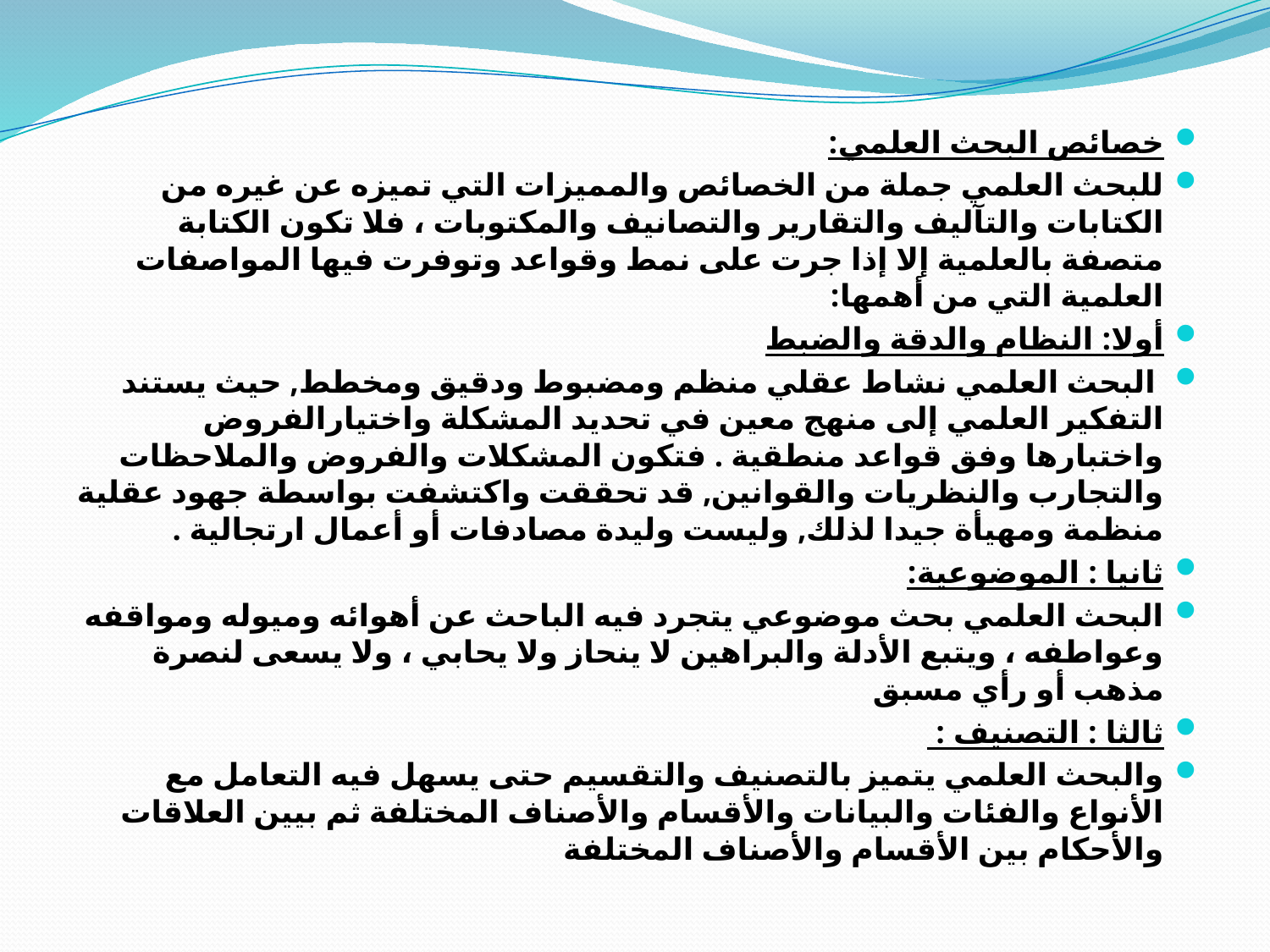

خصائص البحث العلمي:
للبحث العلمي جملة من الخصائص والمميزات التي تميزه عن غيره من الكتابات والتآليف والتقارير والتصانيف والمكتوبات ، فلا تكون الكتابة متصفة بالعلمية إلا إذا جرت على نمط وقواعد وتوفرت فيها المواصفات العلمية التي من أهمها:
أولا: النظام والدقة والضبط
 البحث العلمي نشاط عقلي منظم ومضبوط ودقيق ومخطط, حيث يستند التفكير العلمي إلى منهج معين في تحديد المشكلة واختيارالفروض واختبارها وفق قواعد منطقية . فتكون المشكلات والفروض والملاحظات والتجارب والنظريات والقوانين, قد تحققت واكتشفت بواسطة جهود عقلية منظمة ومهيأة جيدا لذلك, وليست وليدة مصادفات أو أعمال ارتجالية .
ثانيا : الموضوعية:
البحث العلمي بحث موضوعي يتجرد فيه الباحث عن أهوائه وميوله ومواقفه وعواطفه ، ويتبع الأدلة والبراهين لا ينحاز ولا يحابي ، ولا يسعى لنصرة مذهب أو رأي مسبق
ثالثا : التصنيف :
والبحث العلمي يتميز بالتصنيف والتقسيم حتى يسهل فيه التعامل مع الأنواع والفئات والبيانات والأقسام والأصناف المختلفة ثم بيين العلاقات والأحكام بين الأقسام والأصناف المختلفة